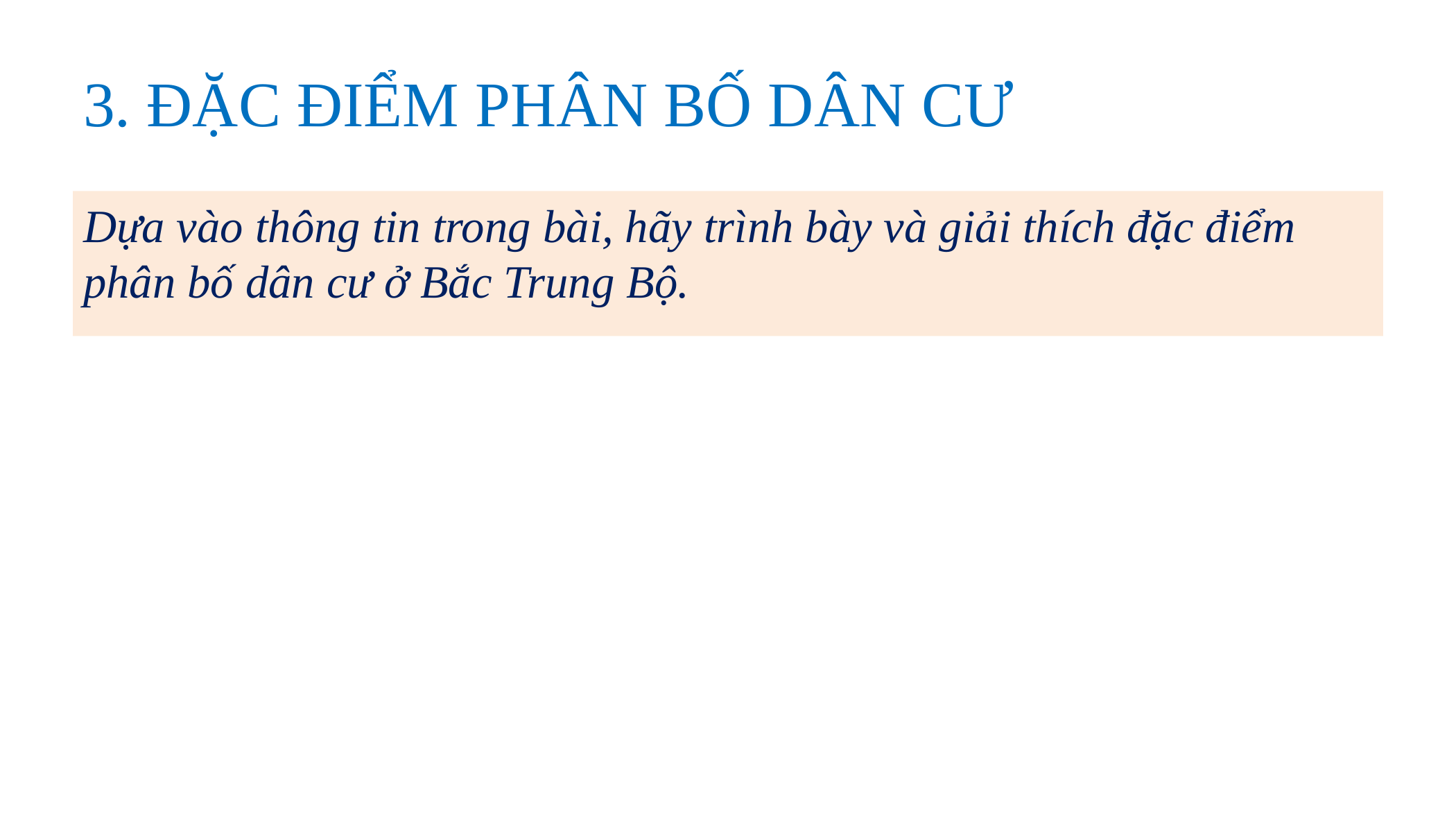

# 3. ĐẶC ĐIỂM PHÂN BỐ DÂN CƯ
Dựa vào thông tin trong bài, hãy trình bày và giải thích đặc điểm phân bố dân cư ở Bắc Trung Bộ.